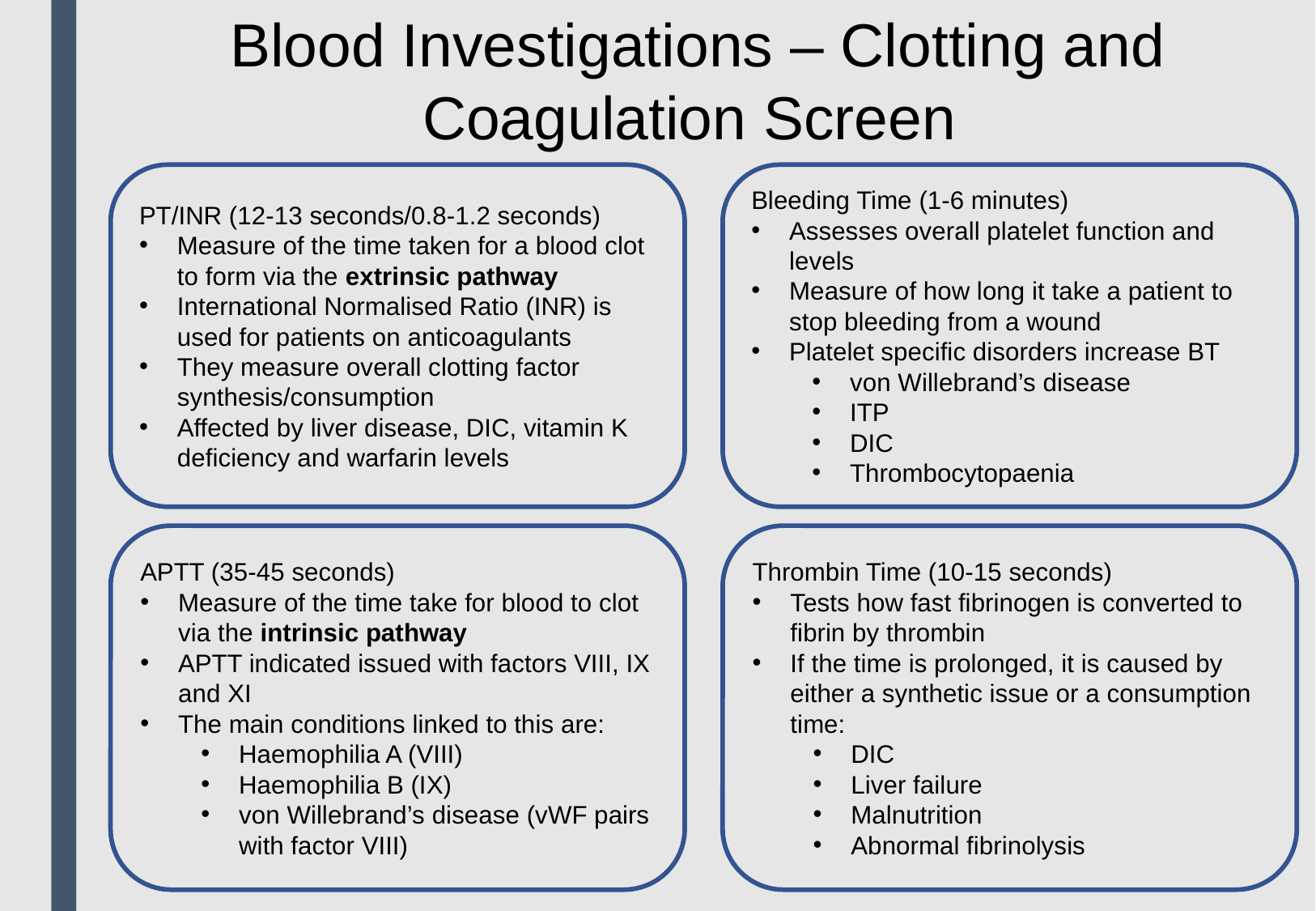

Blood Investigations – Clotting and Coagulation Screen
PT/INR (12-13 seconds/0.8-1.2 seconds)
Measure of the time taken for a blood clot to form via the extrinsic pathway
International Normalised Ratio (INR) is used for patients on anticoagulants
They measure overall clotting factor synthesis/consumption
Affected by liver disease, DIC, vitamin K deficiency and warfarin levels
Bleeding Time (1-6 minutes)
Assesses overall platelet function and levels
Measure of how long it take a patient to stop bleeding from a wound
Platelet specific disorders increase BT
von Willebrand’s disease
ITP
DIC
Thrombocytopaenia
Thrombin Time (10-15 seconds)
Tests how fast fibrinogen is converted to fibrin by thrombin
If the time is prolonged, it is caused by either a synthetic issue or a consumption time:
DIC
Liver failure
Malnutrition
Abnormal fibrinolysis
APTT (35-45 seconds)
Measure of the time take for blood to clot via the intrinsic pathway
APTT indicated issued with factors VIII, IX and XI
The main conditions linked to this are:
Haemophilia A (VIII)
Haemophilia B (IX)
von Willebrand’s disease (vWF pairs with factor VIII)